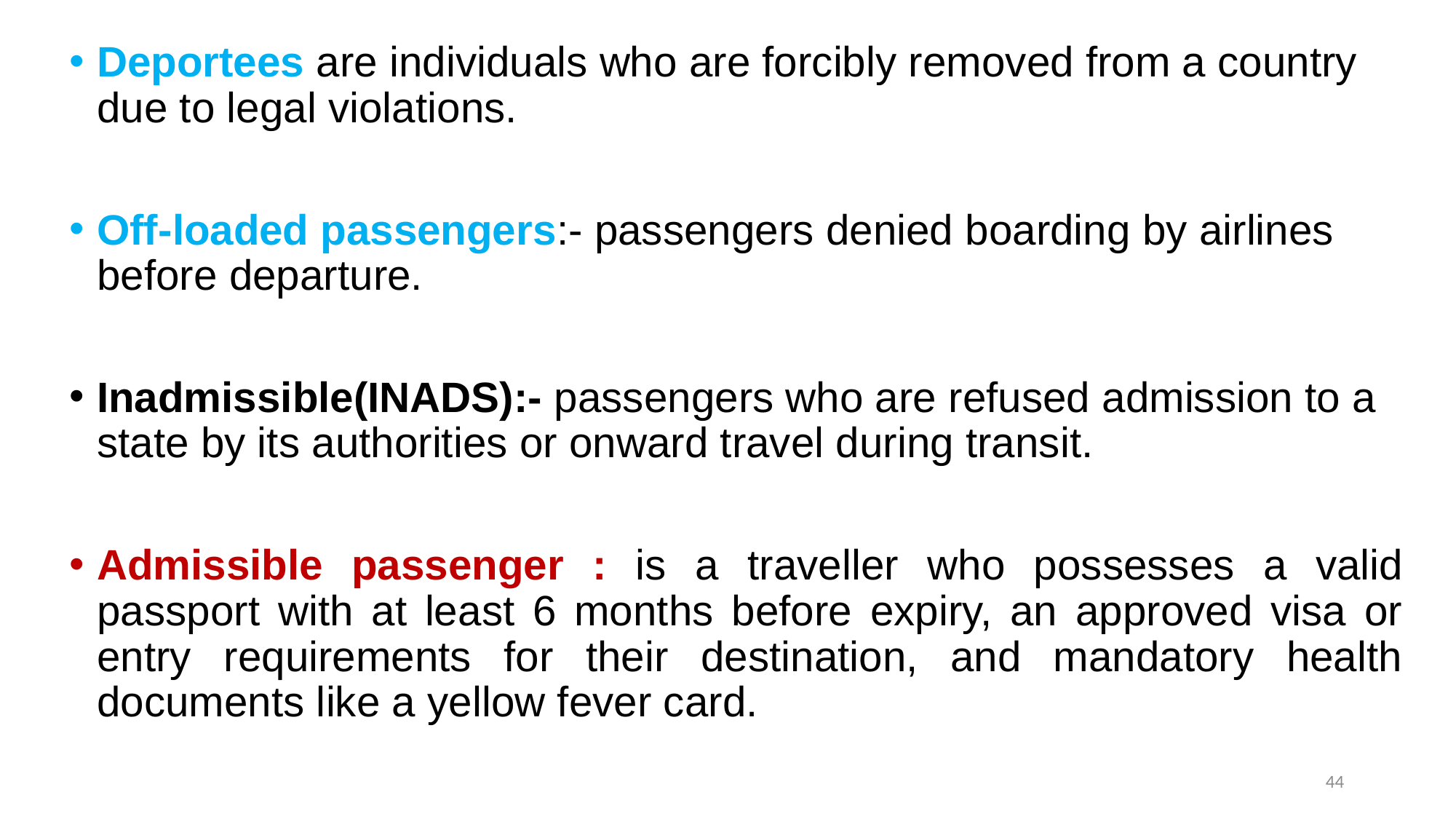

Deportees are individuals who are forcibly removed from a country due to legal violations.

Off-loaded passengers:- passengers denied boarding by airlines before departure.

Inadmissible(INADS):- passengers who are refused admission to a state by its authorities or onward travel during transit.

Admissible passenger : is a traveller who possesses a valid passport with at least 6 months before expiry, an approved visa or entry requirements for their destination, and mandatory health documents like a yellow fever card.

44